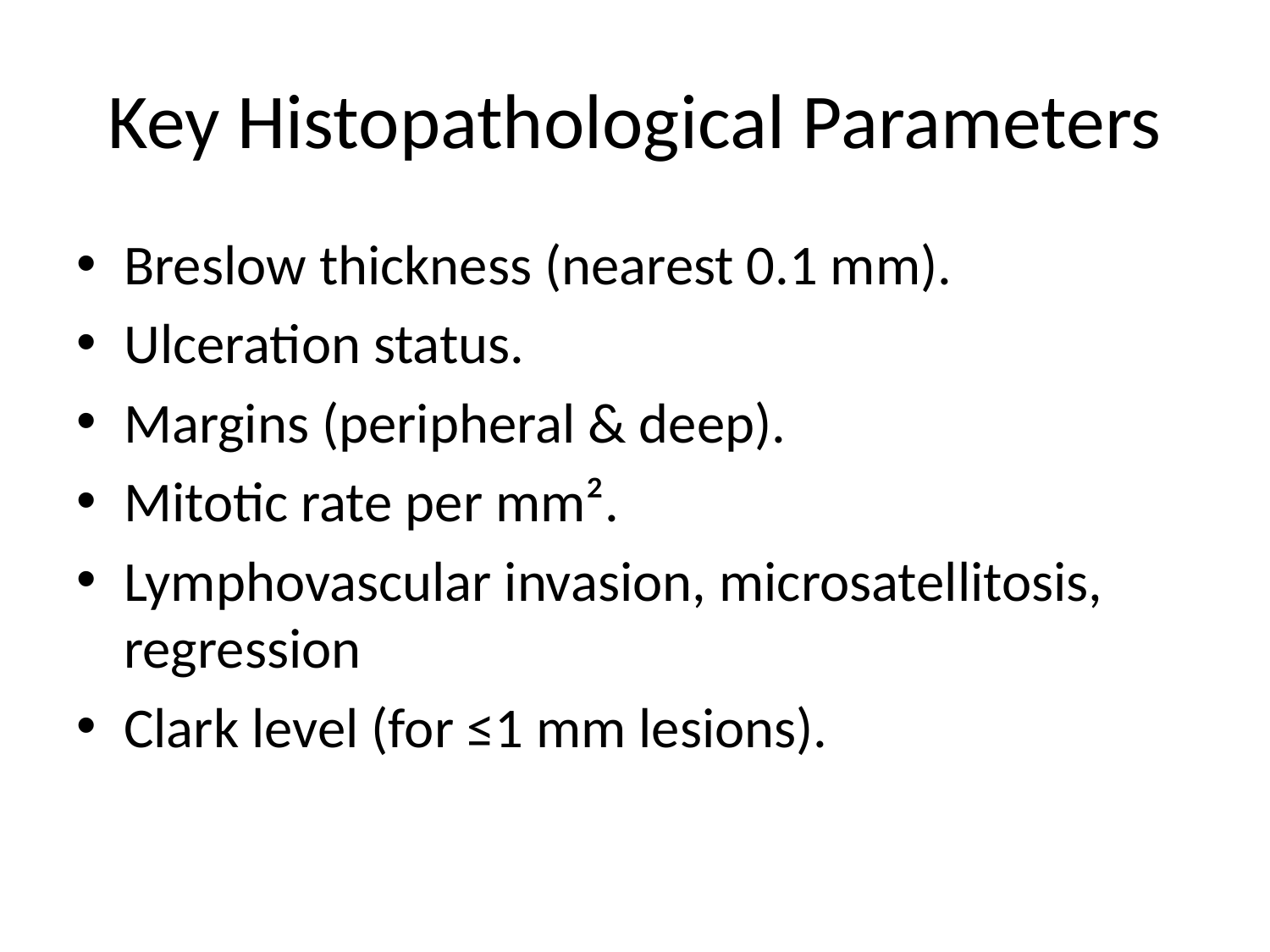

# Key Histopathological Parameters
Breslow thickness (nearest 0.1 mm).
Ulceration status.
Margins (peripheral & deep).
Mitotic rate per mm².
Lymphovascular invasion, microsatellitosis, regression
Clark level (for ≤1 mm lesions).